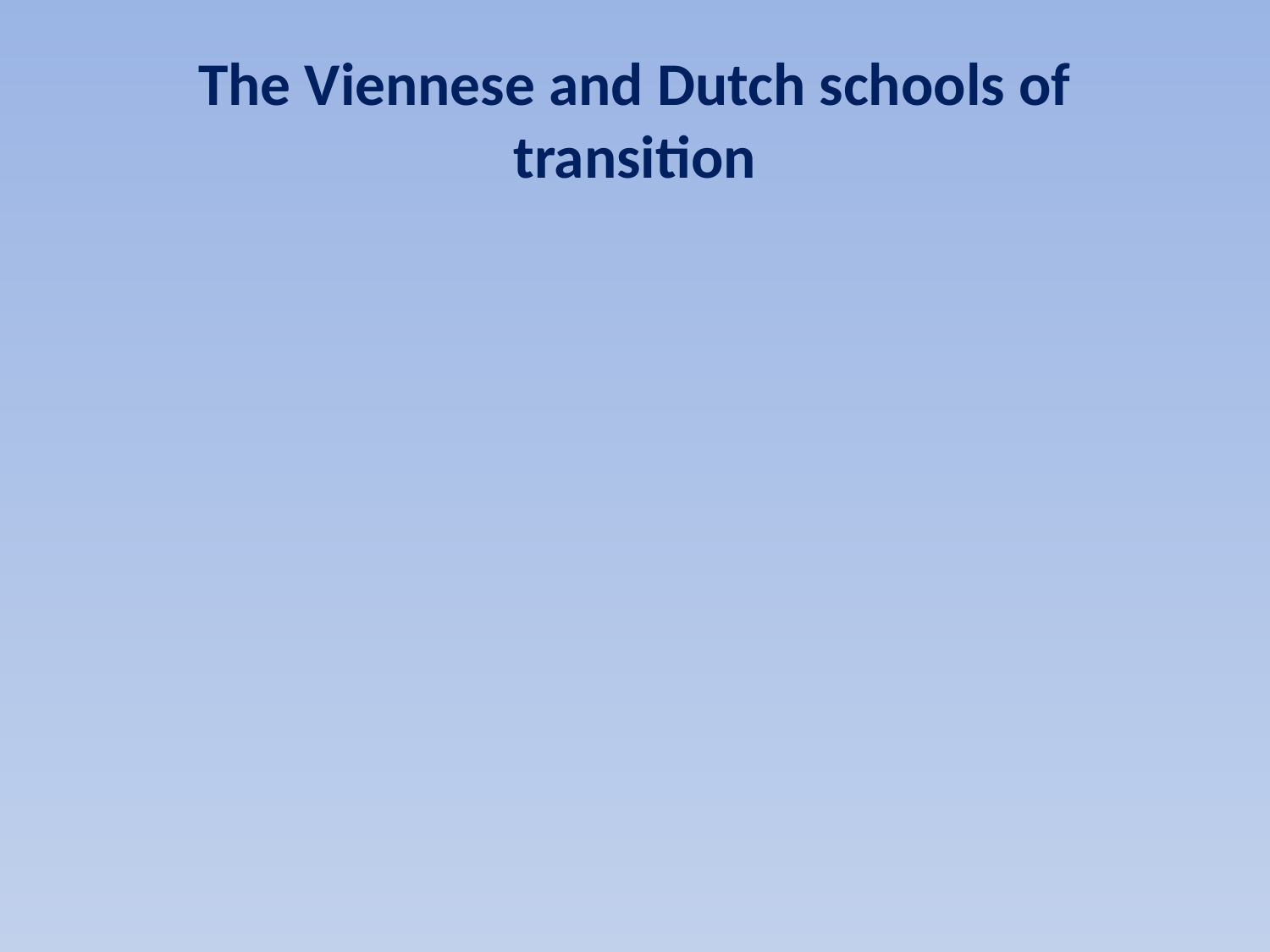

# The Viennese and Dutch schools of transition